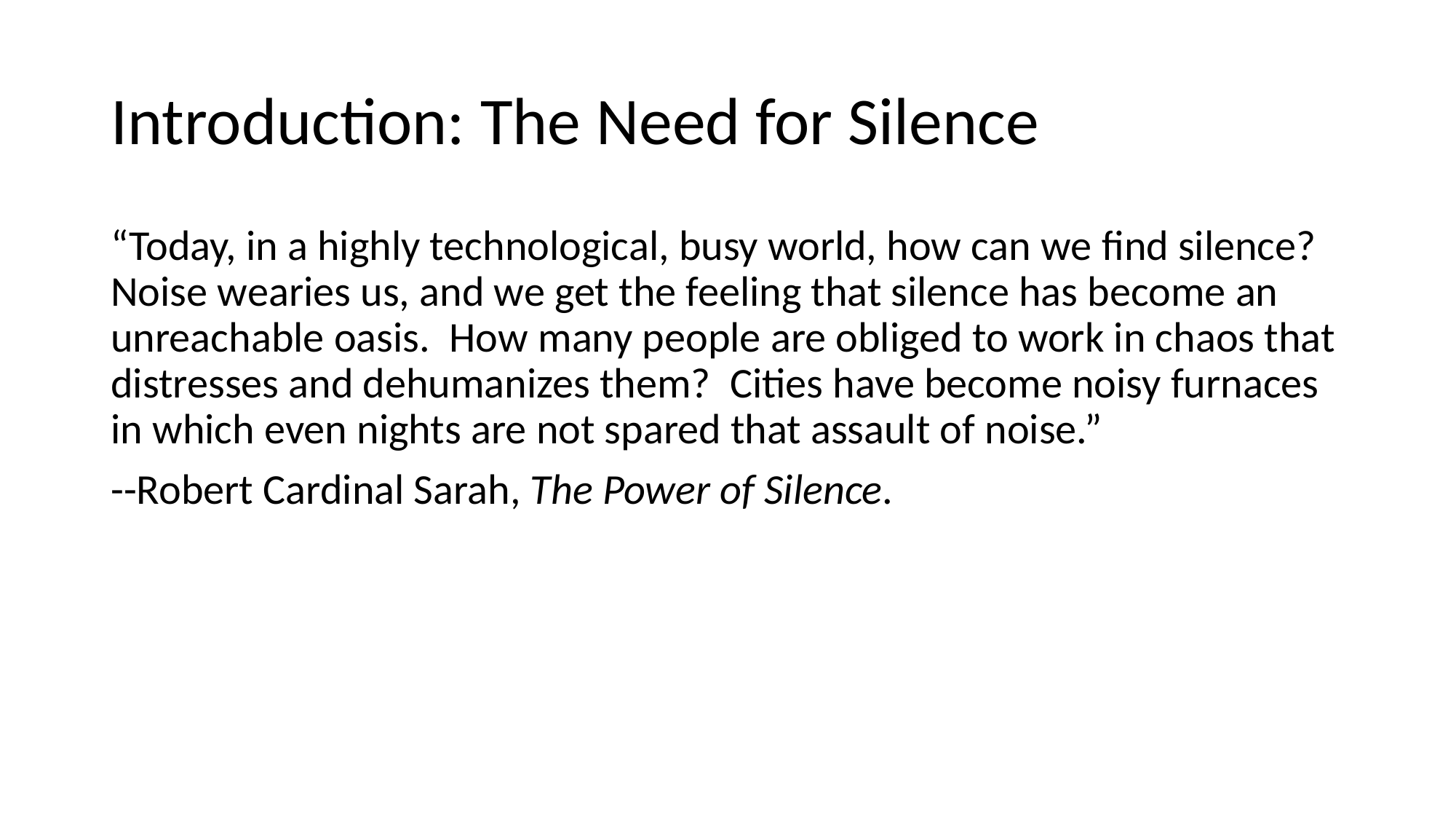

# Introduction: The Need for Silence
“Today, in a highly technological, busy world, how can we find silence?  Noise wearies us, and we get the feeling that silence has become an unreachable oasis.  How many people are obliged to work in chaos that distresses and dehumanizes them?  Cities have become noisy furnaces in which even nights are not spared that assault of noise.”
--Robert Cardinal Sarah, The Power of Silence.